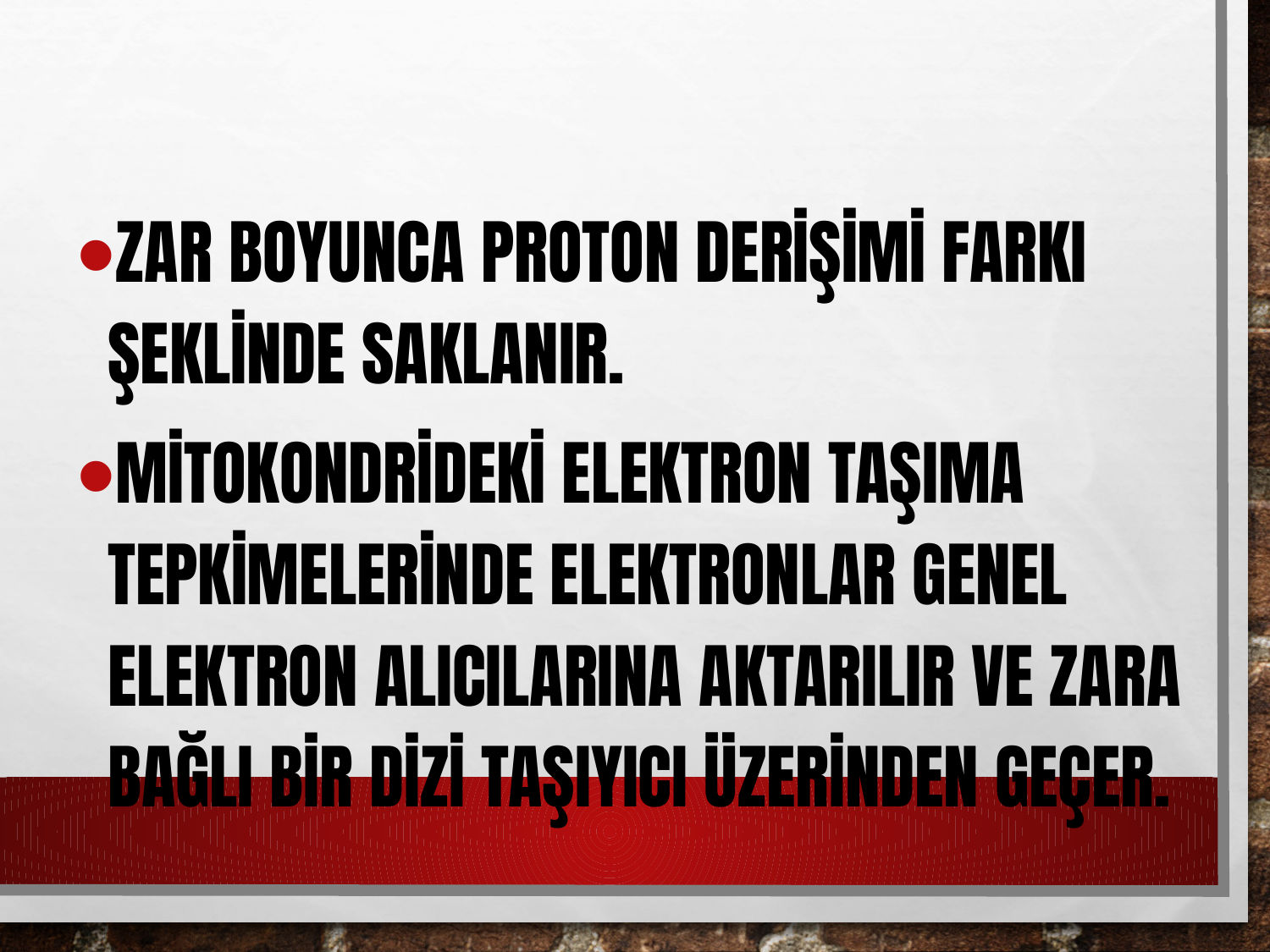

zar boyunca proton derişimi farkı şeklinde saklanır.
Mitokondrideki elektron taşıma tepkimelerinde elektronlar genel elektron alıcılarına aktarılır ve zara bağlı bir dizi taşıyıcı üzerinden geçer.